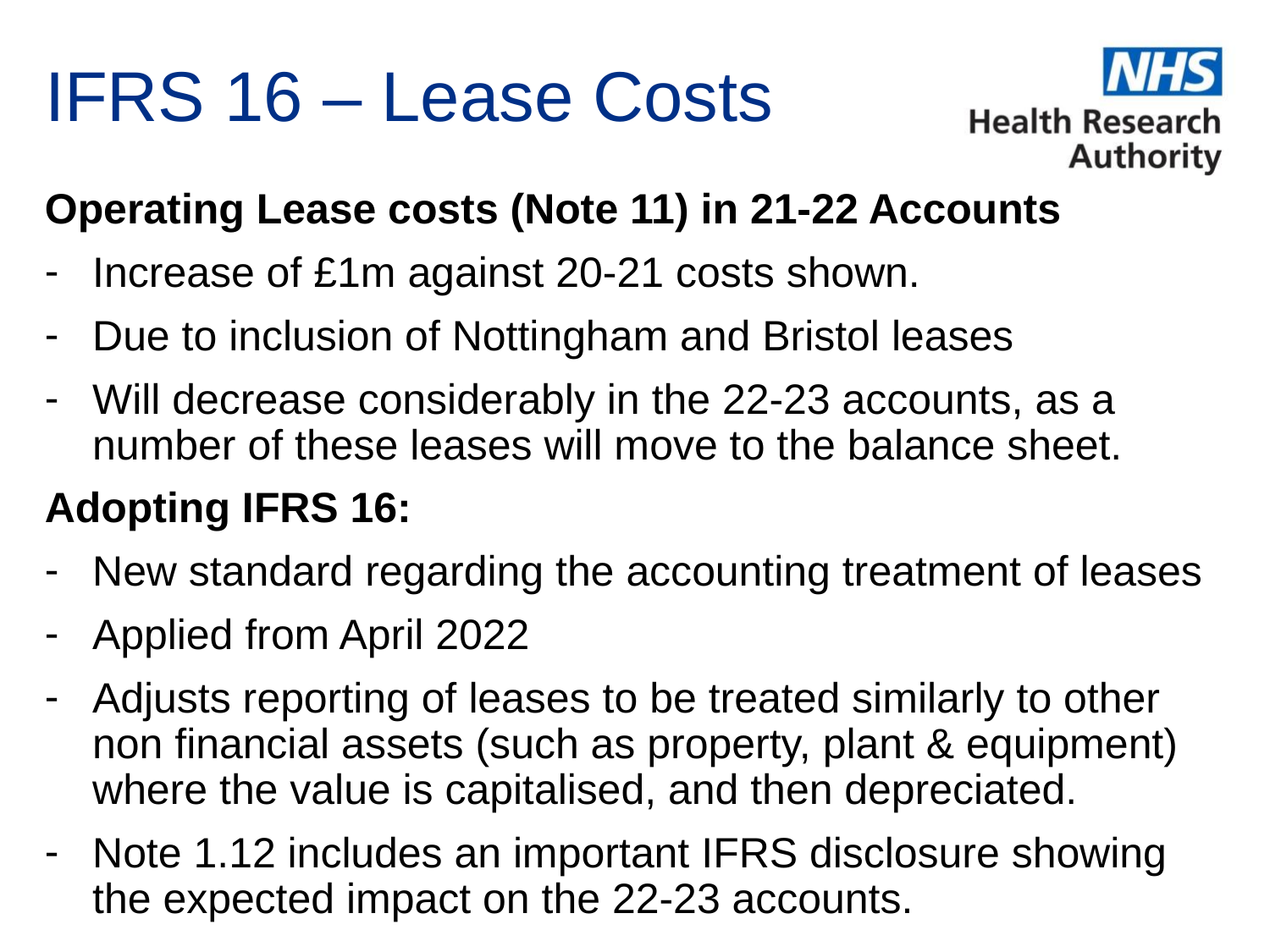

IFRS 16 – Lease Costs
Operating Lease costs (Note 11) in 21-22 Accounts
Increase of £1m against 20-21 costs shown.
Due to inclusion of Nottingham and Bristol leases
Will decrease considerably in the 22-23 accounts, as a number of these leases will move to the balance sheet.
Adopting IFRS 16:
New standard regarding the accounting treatment of leases
Applied from April 2022
Adjusts reporting of leases to be treated similarly to other non financial assets (such as property, plant & equipment) where the value is capitalised, and then depreciated.
Note 1.12 includes an important IFRS disclosure showing the expected impact on the 22-23 accounts.